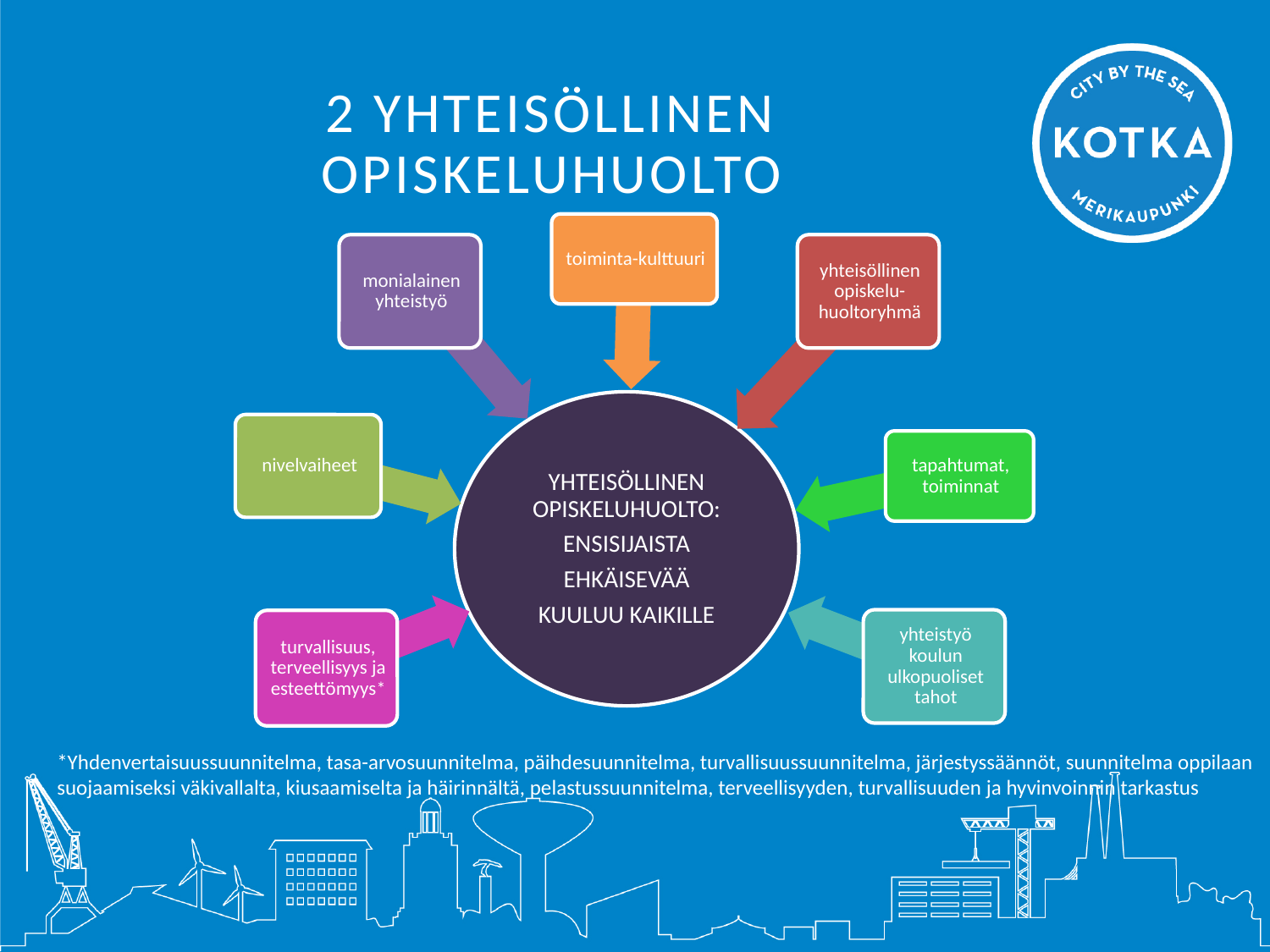

# 2 YHTEISÖLLINEN OPISKELUHUOLTO
YHTEISÖLLINEN OPISKELUHUOLTO:
ENSISIJAISTA
EHKÄISEVÄÄ
KUULUU KAIKILLE
turvallisuus, terveellisyys ja esteettömyys*
nivelvaiheet
monialainen yhteistyö
toiminta-kulttuuri
yhteisöllinen opiskelu-huoltoryhmä
tapahtumat, toiminnat
yhteistyö koulun ulkopuoliset tahot
*Yhdenvertaisuussuunnitelma, tasa-arvosuunnitelma, päihdesuunnitelma, turvallisuussuunnitelma, järjestyssäännöt, suunnitelma oppilaan suojaamiseksi väkivallalta, kiusaamiselta ja häirinnältä, pelastussuunnitelma, terveellisyyden, turvallisuuden ja hyvinvoinnin tarkastus